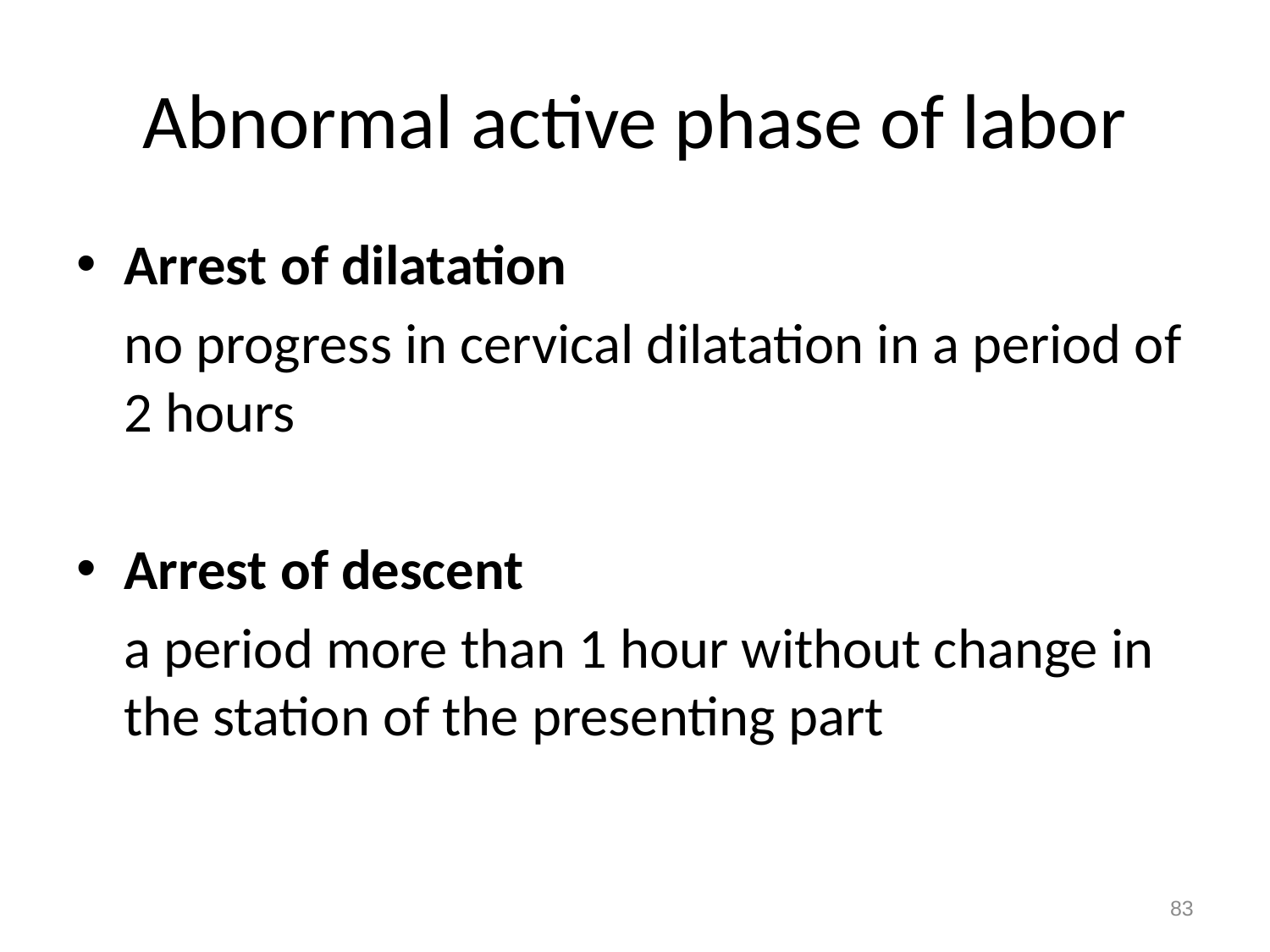

# Abnormal active phase of labor
Arrest of dilatation
	no progress in cervical dilatation in a period of 2 hours

Arrest of descent
	a period more than 1 hour without change in the station of the presenting part
83